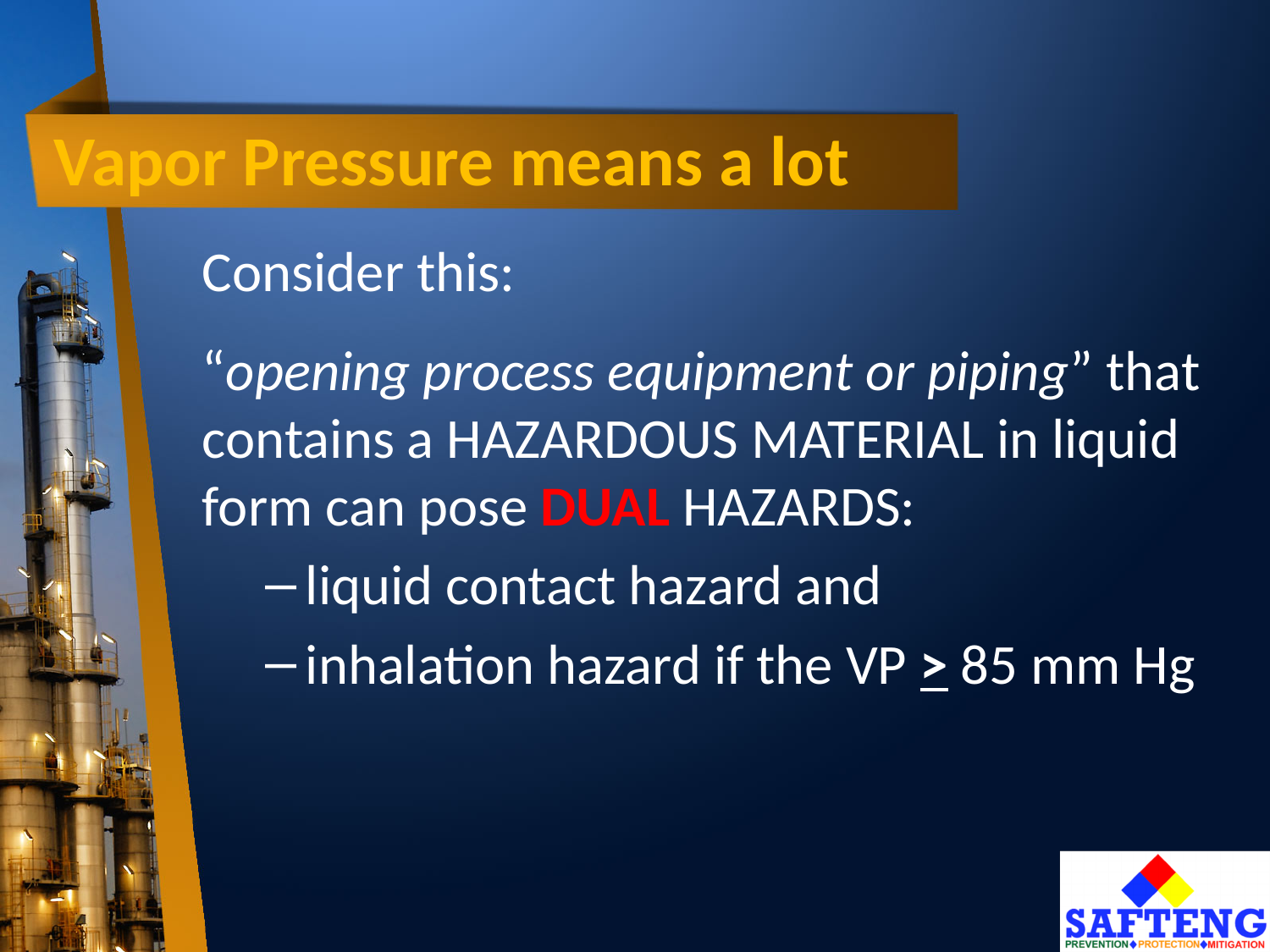

# Vapor Pressure means a lot
Consider this:

“opening process equipment or piping” that contains a HAZARDOUS MATERIAL in liquid form can pose DUAL HAZARDS:
liquid contact hazard and
inhalation hazard if the VP > 85 mm Hg